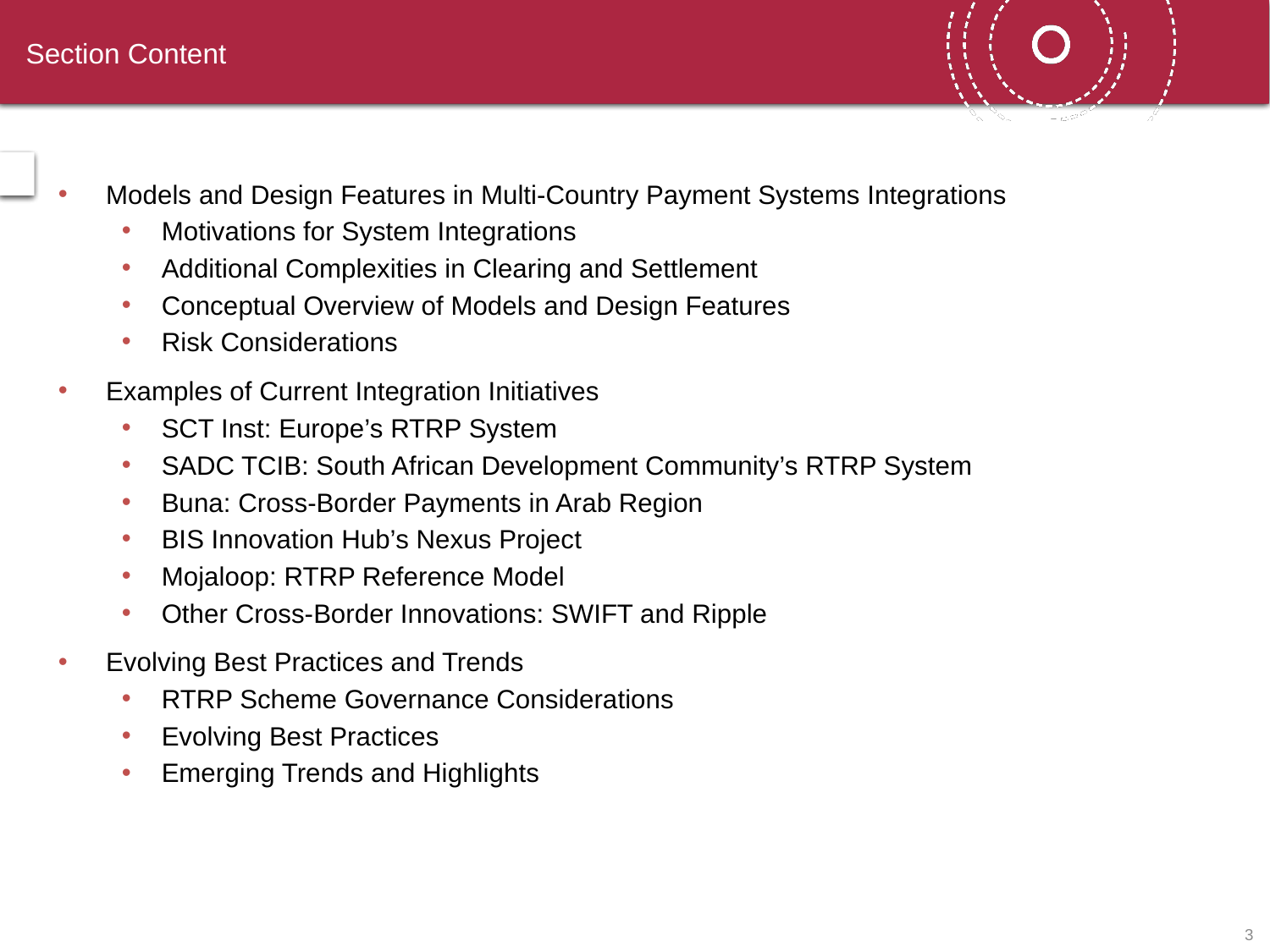

# Section Content
Models and Design Features in Multi-Country Payment Systems Integrations
Motivations for System Integrations
Additional Complexities in Clearing and Settlement
Conceptual Overview of Models and Design Features
Risk Considerations
Examples of Current Integration Initiatives
SCT Inst: Europe’s RTRP System
SADC TCIB: South African Development Community’s RTRP System
Buna: Cross-Border Payments in Arab Region
BIS Innovation Hub’s Nexus Project
Mojaloop: RTRP Reference Model
Other Cross-Border Innovations: SWIFT and Ripple
Evolving Best Practices and Trends
RTRP Scheme Governance Considerations
Evolving Best Practices
Emerging Trends and Highlights

3